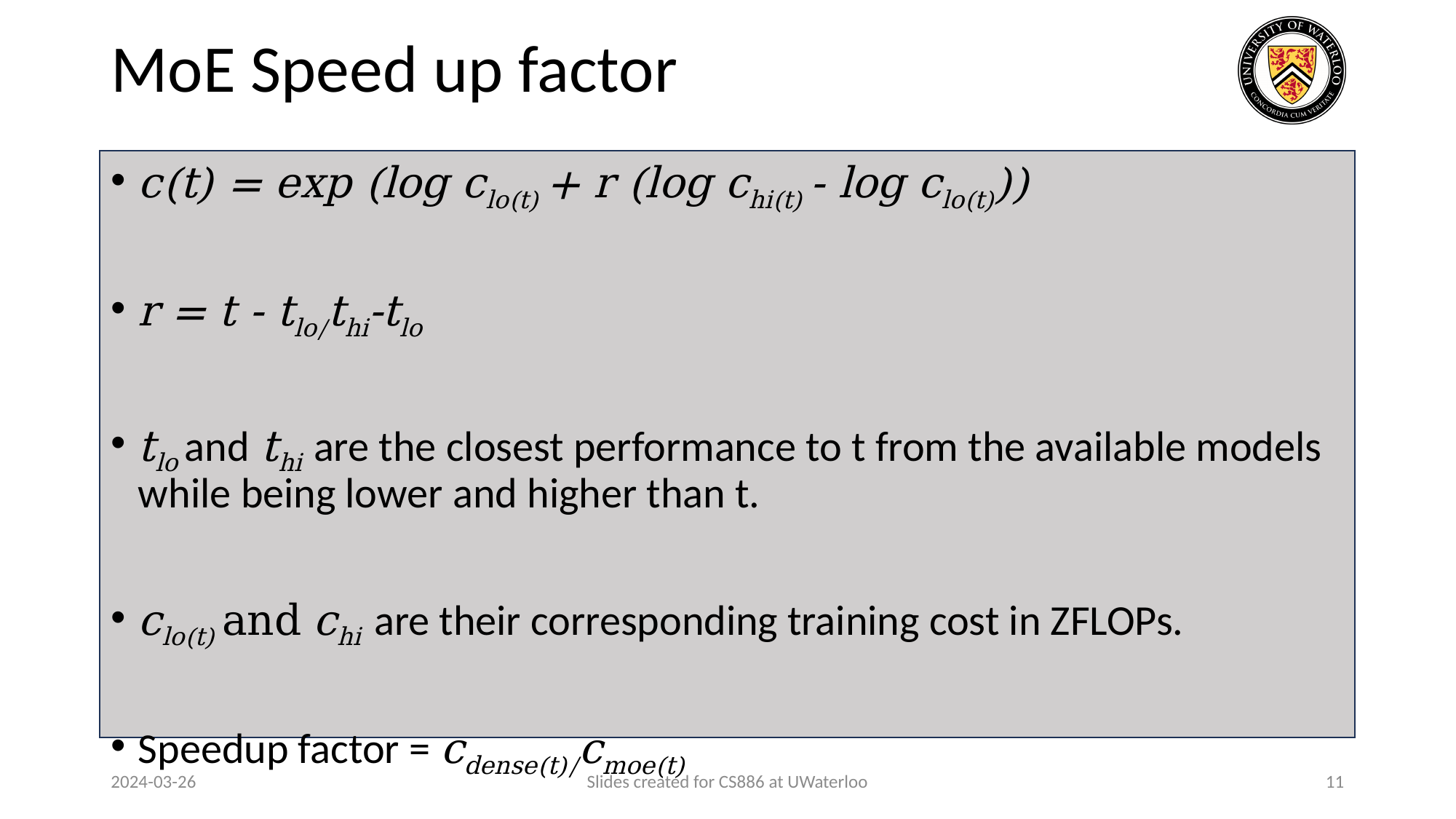

# MoE Speed up factor

c(t) = exp (log clo(t) + r (log chi(t) - log clo(t)))

r = t - tlo/thi-tlo

tlo and thi are the closest performance to t from the available models while being lower and higher than t.

clo(t) and chi are their corresponding training cost in ZFLOPs.

Speedup factor = cdense(t)/cmoe(t)

2024-03-26
Slides created for CS886 at UWaterloo
11